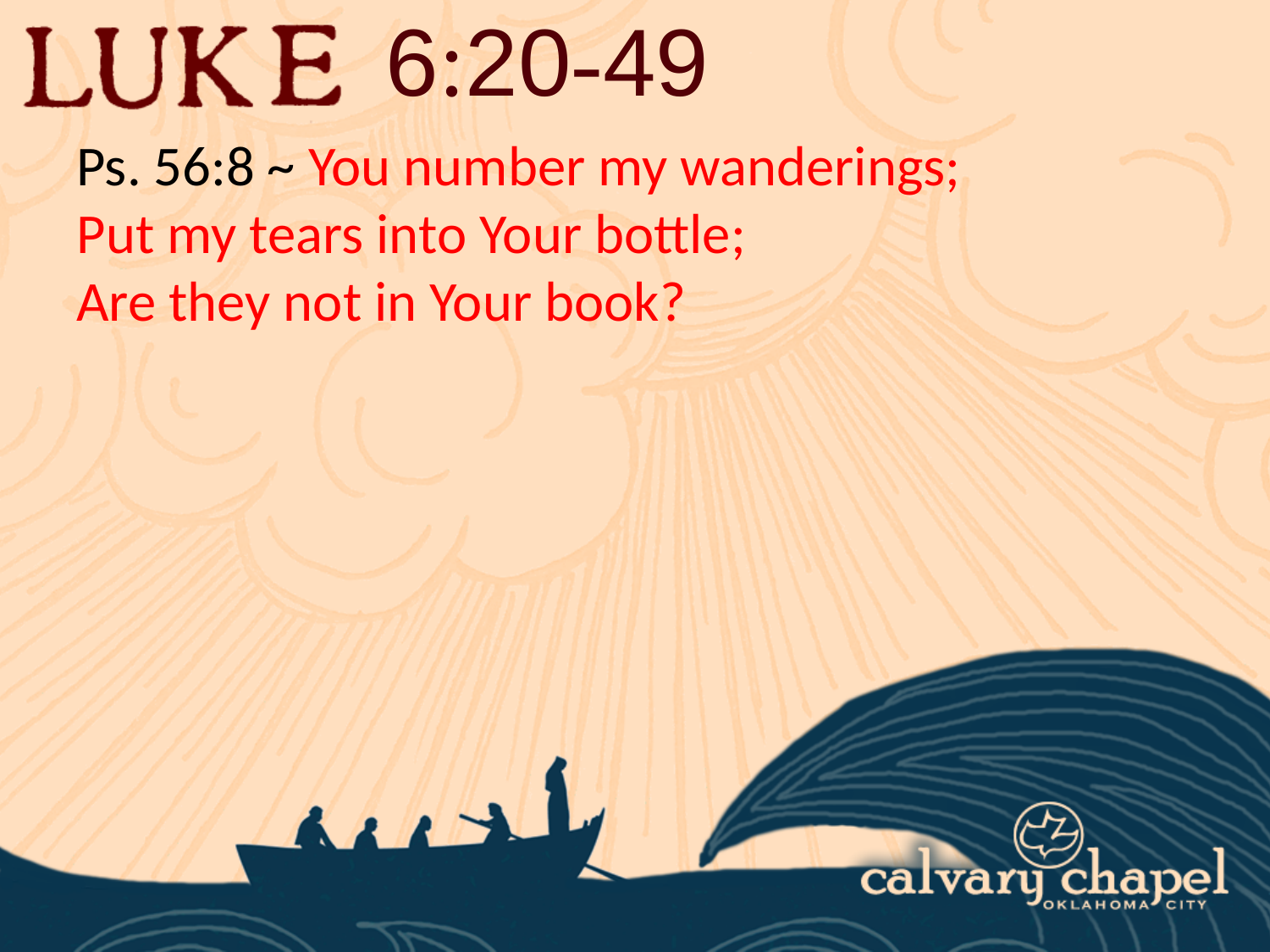

6:20-49
Ps. 56:8 ~ You number my wanderings;
Put my tears into Your bottle;
Are they not in Your book?